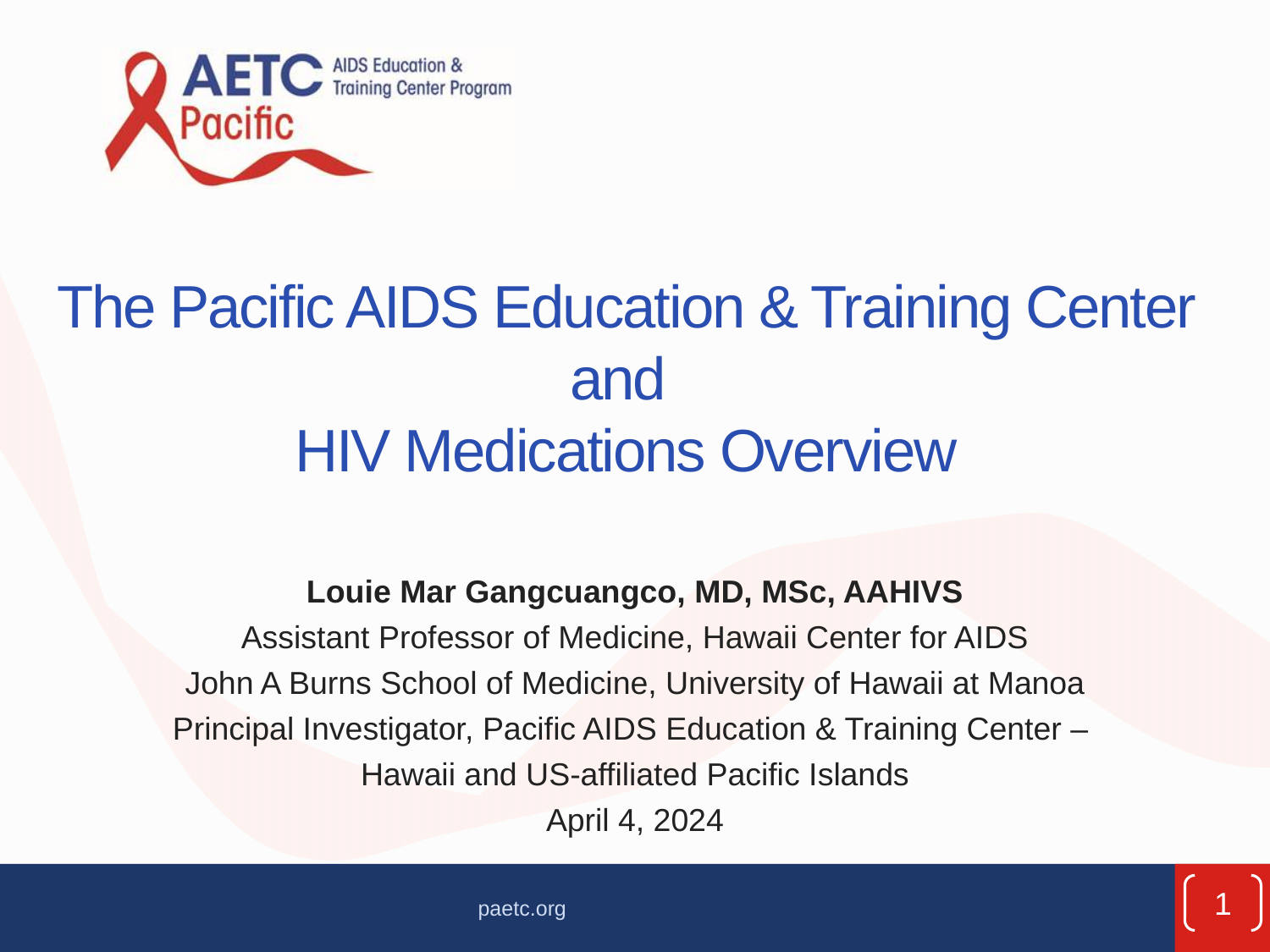

# The Pacific AIDS Education & Training Center and HIV Medications Overview
Louie Mar Gangcuangco, MD, MSc, AAHIVS
Assistant Professor of Medicine, Hawaii Center for AIDS
John A Burns School of Medicine, University of Hawaii at Manoa
Principal Investigator, Pacific AIDS Education & Training Center –
Hawaii and US-affiliated Pacific Islands
April 4, 2024
1
paetc.org